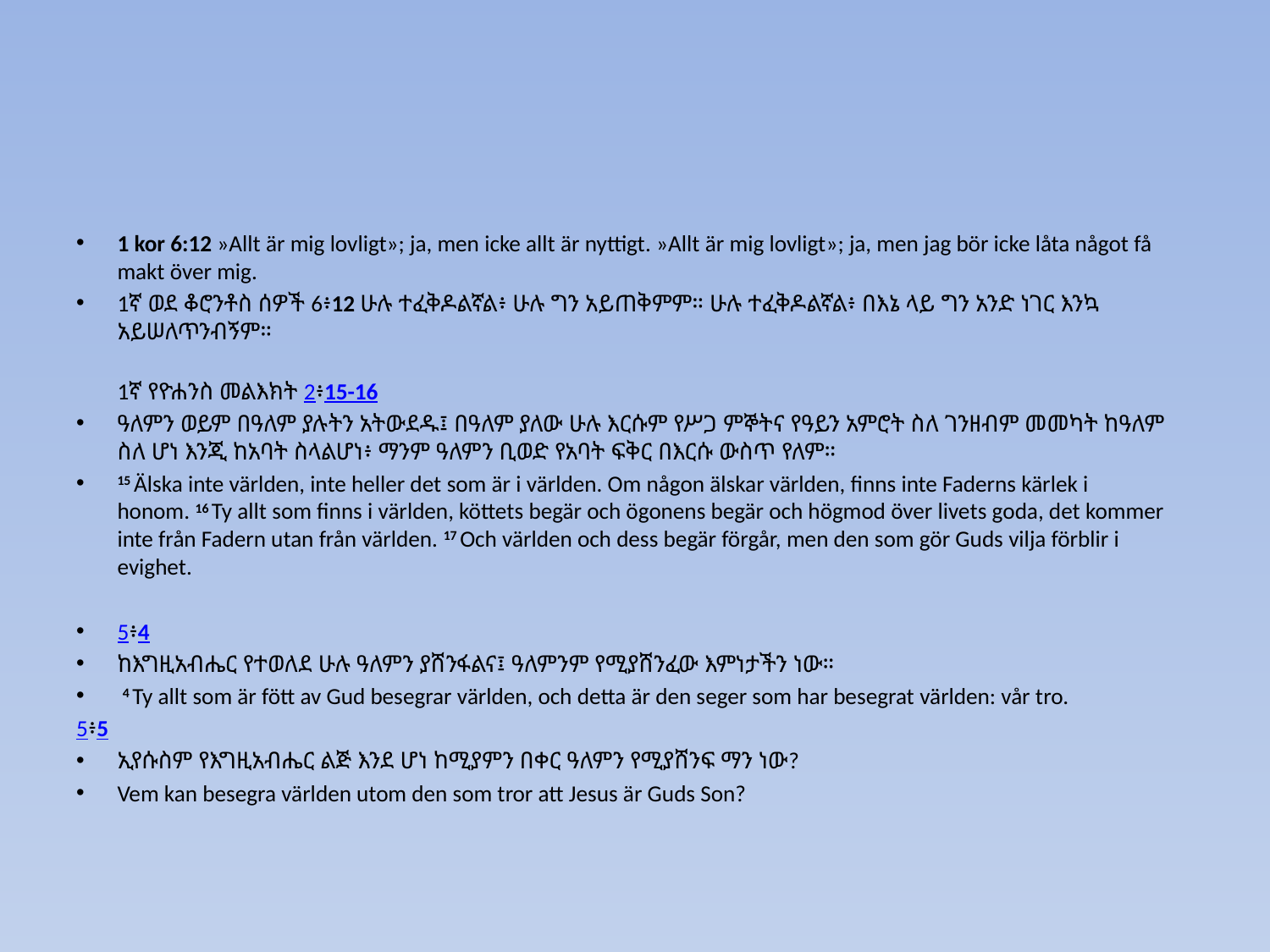

#
1 kor 6:12 »Allt är mig lovligt»; ja, men icke allt är nyttigt. »Allt är mig lovligt»; ja, men jag bör icke låta något få makt över mig.
1ኛ ወደ ቆሮንቶስ ሰዎች 6፥12 ሁሉ ተፈቅዶልኛል፥ ሁሉ ግን አይጠቅምም። ሁሉ ተፈቅዶልኛል፥ በእኔ ላይ ግን አንድ ነገር እንኳ አይሠለጥንብኝም።
1ኛ የዮሐንስ መልእክት 2፥15-16
ዓለምን ወይም በዓለም ያሉትን አትውደዱ፤ በዓለም ያለው ሁሉ እርሱም የሥጋ ምኞትና የዓይን አምሮት ስለ ገንዘብም መመካት ከዓለም ስለ ሆነ እንጂ ከአባት ስላልሆነ፥ ማንም ዓለምን ቢወድ የአባት ፍቅር በእርሱ ውስጥ የለም።
15 Älska inte världen, inte heller det som är i världen. Om någon älskar världen, finns inte Faderns kärlek i honom. 16 Ty allt som finns i världen, köttets begär och ögonens begär och högmod över livets goda, det kommer inte från Fadern utan från världen. 17 Och världen och dess begär förgår, men den som gör Guds vilja förblir i evighet.

5፥4
ከእግዚአብሔር የተወለደ ሁሉ ዓለምን ያሸንፋልና፤ ዓለምንም የሚያሸንፈው እምነታችን ነው።
 4 Ty allt som är fött av Gud besegrar världen, och detta är den seger som har besegrat världen: vår tro.
5፥5
ኢየሱስም የእግዚአብሔር ልጅ እንደ ሆነ ከሚያምን በቀር ዓለምን የሚያሸንፍ ማን ነው?
Vem kan besegra världen utom den som tror att Jesus är Guds Son?